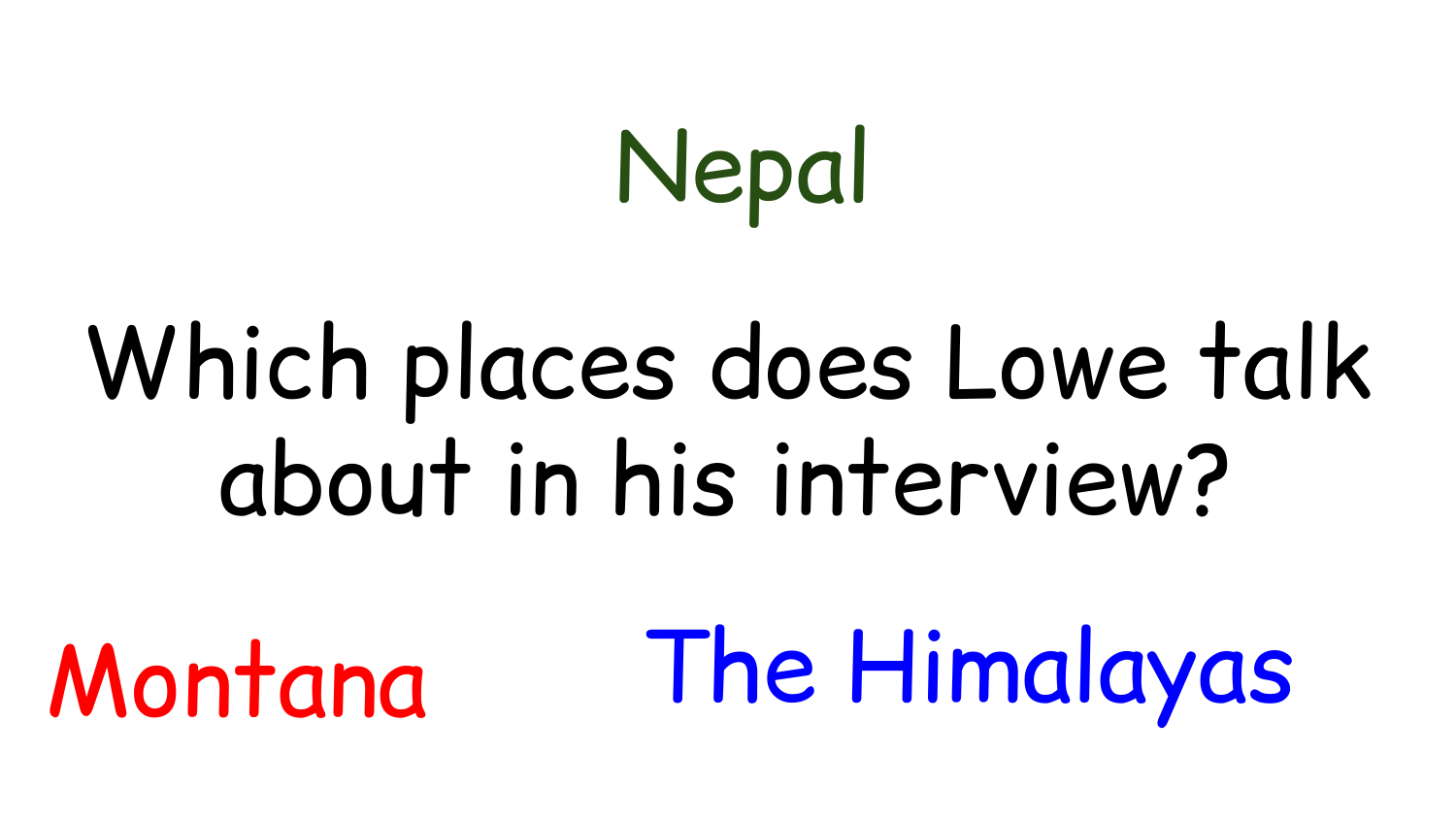

Which places does Lowe talk about in his interview?
#
Nepal

The Himalayas
Montana